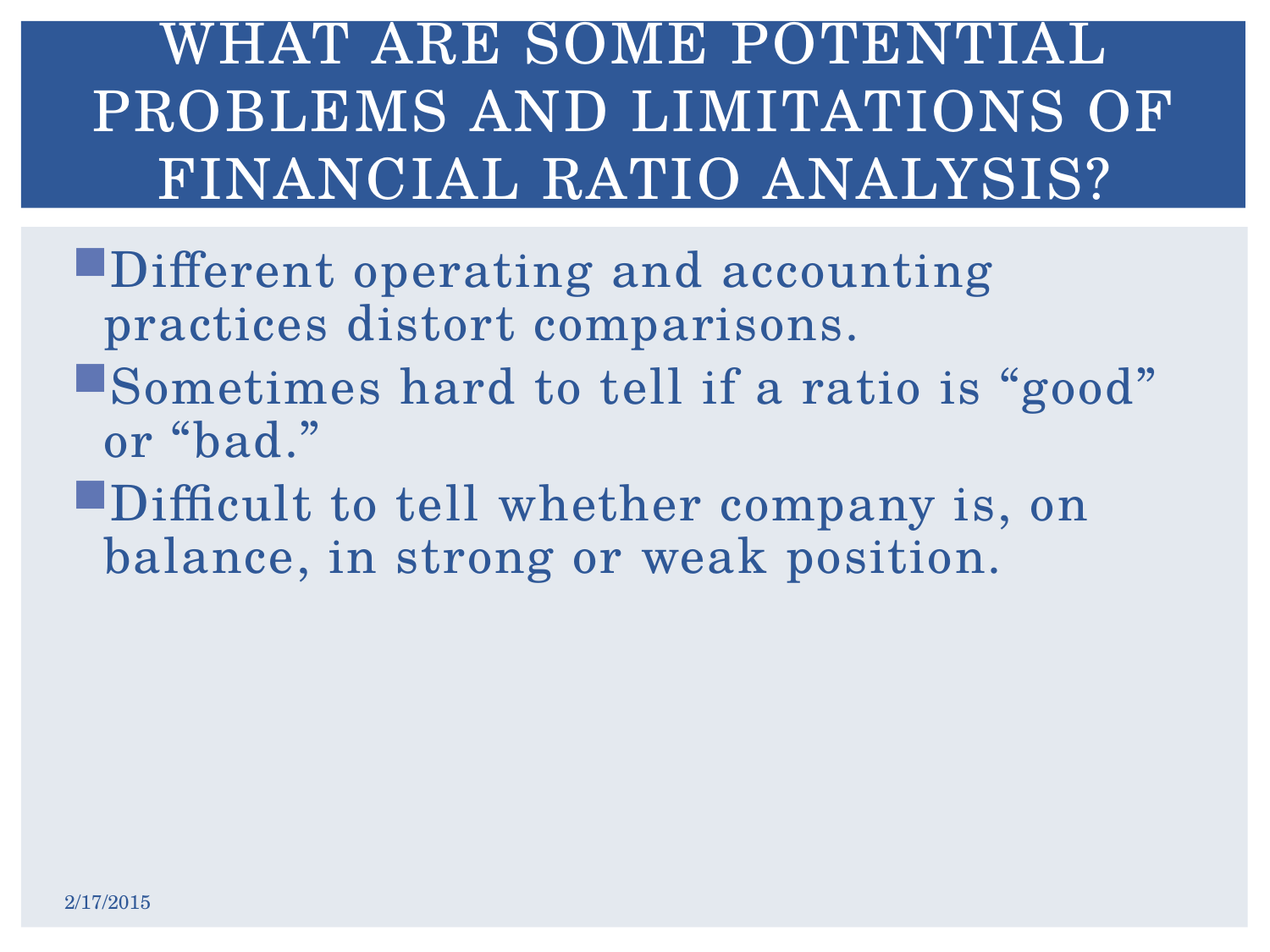

# What are some potential problems and limitations of financial ratio analysis?
Different operating and accounting practices distort comparisons.
Sometimes hard to tell if a ratio is “good” or “bad.”
Difficult to tell whether company is, on balance, in strong or weak position.
2/17/2015